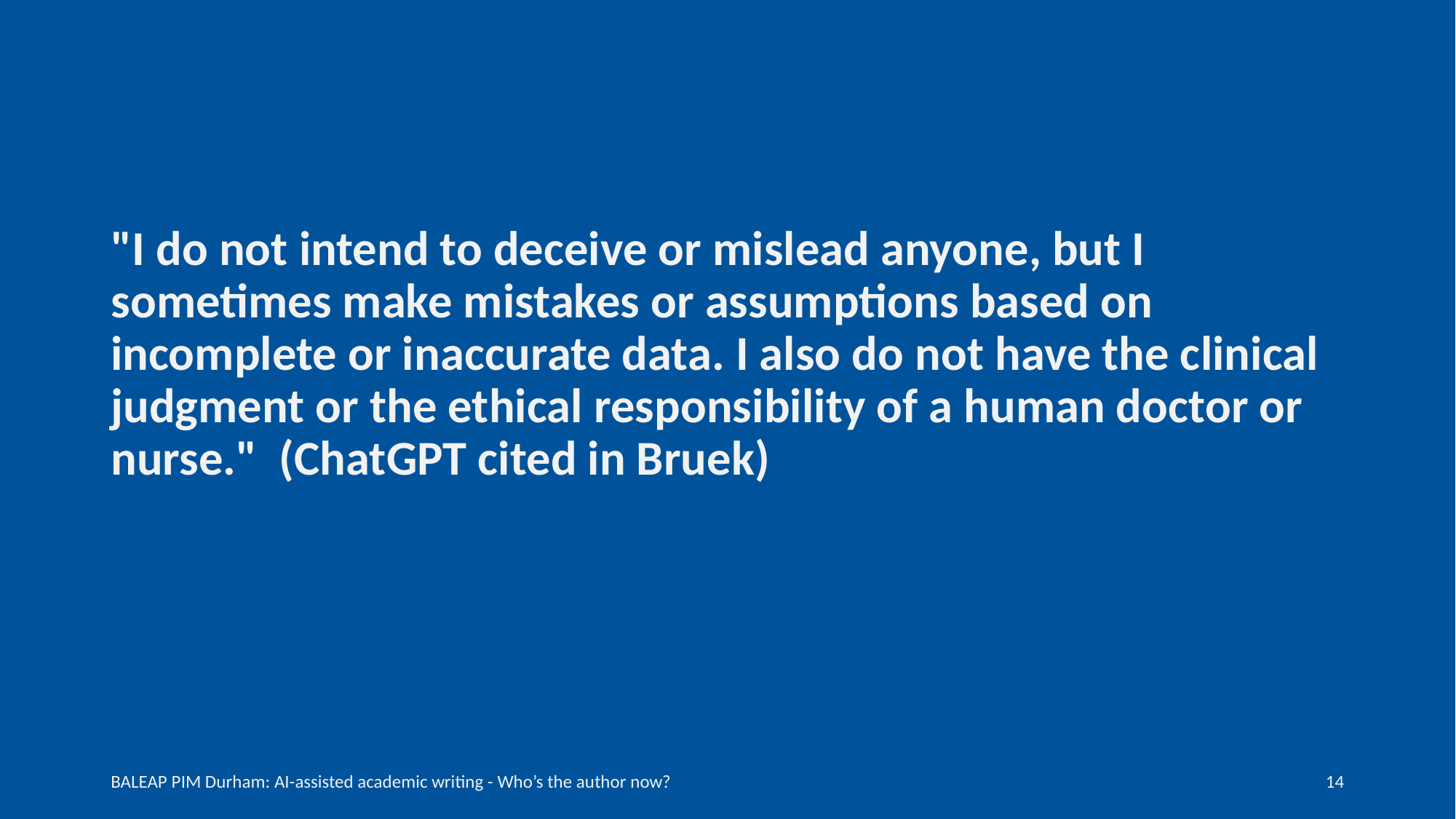

#
"I do not intend to deceive or mislead anyone, but I sometimes make mistakes or assumptions based on incomplete or inaccurate data. I also do not have the clinical judgment or the ethical responsibility of a human doctor or nurse."  (ChatGPT cited in Bruek)
BALEAP PIM Durham: AI-assisted academic writing - Who’s the author now?
14